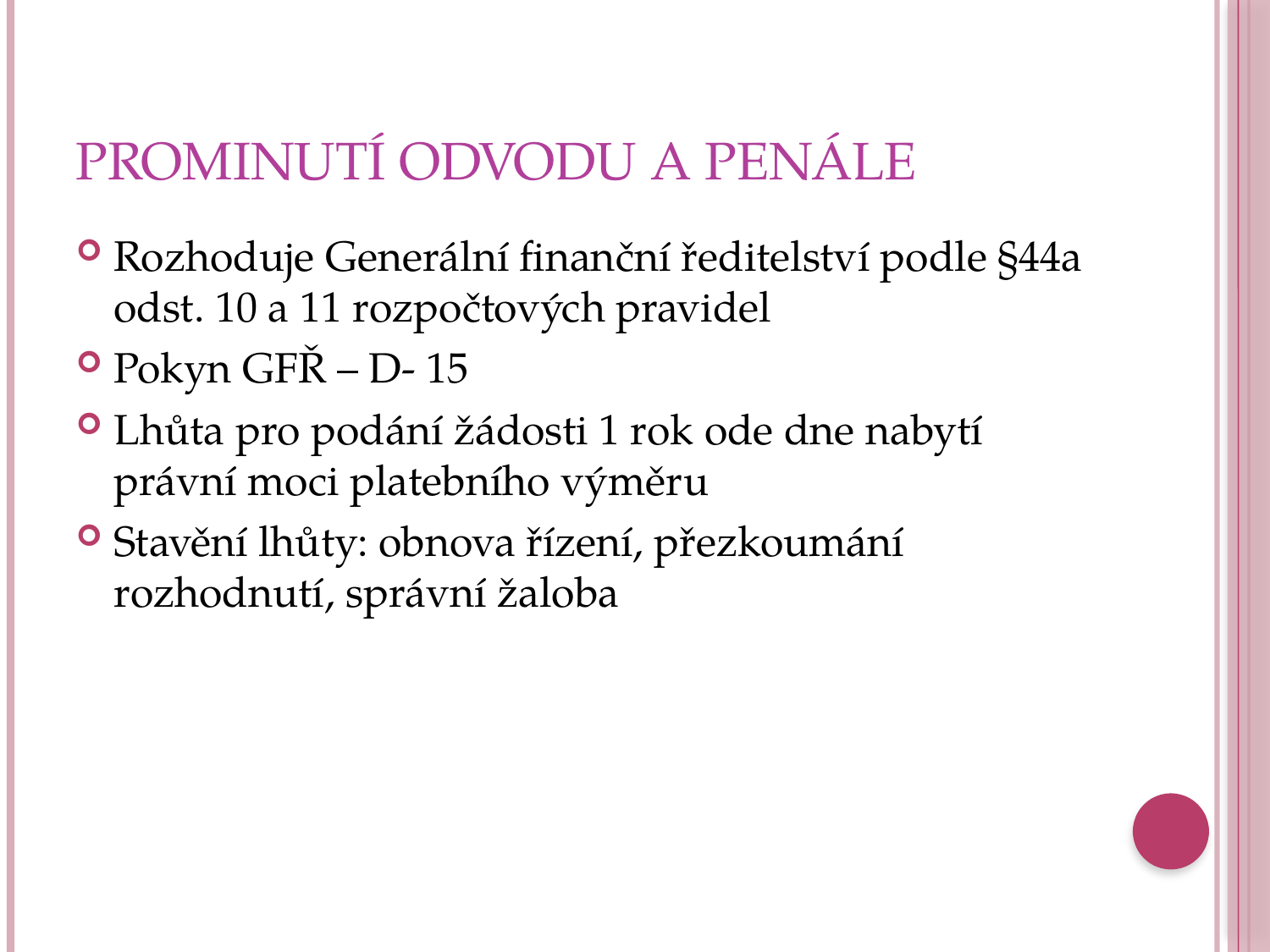

# Prominutí odvodu a penále
Rozhoduje Generální finanční ředitelství podle §44a odst. 10 a 11 rozpočtových pravidel
Pokyn GFŘ – D- 15
Lhůta pro podání žádosti 1 rok ode dne nabytí právní moci platebního výměru
Stavění lhůty: obnova řízení, přezkoumání rozhodnutí, správní žaloba